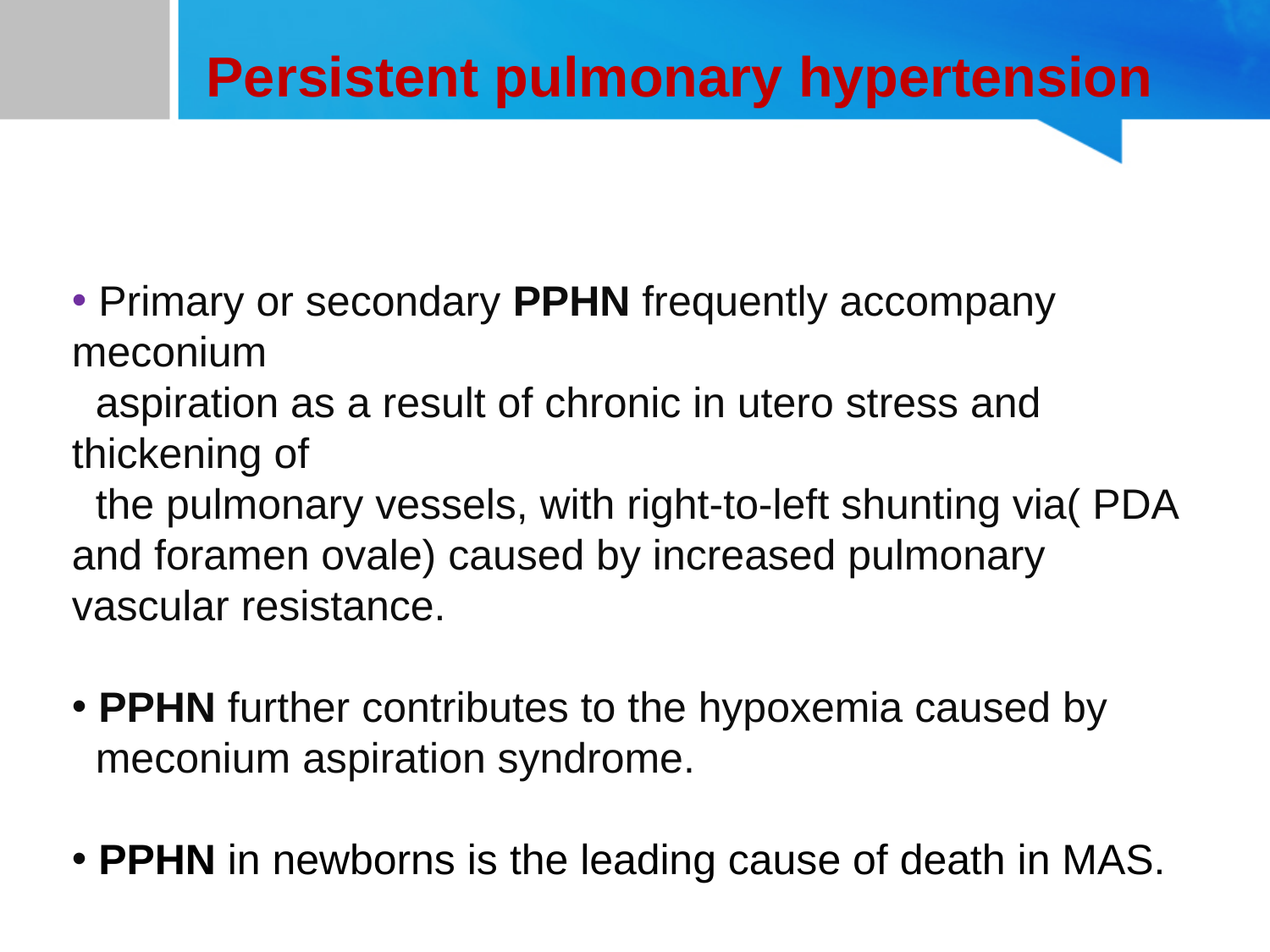

Persistent pulmonary hypertension
 Primary or secondary PPHN frequently accompany meconium
  aspiration as a result of chronic in utero stress and thickening of
  the pulmonary vessels, with right-to-left shunting via( PDA and foramen ovale) caused by increased pulmonary vascular resistance.

 PPHN further contributes to the hypoxemia caused by
  meconium aspiration syndrome.

 PPHN in newborns is the leading cause of death in MAS.